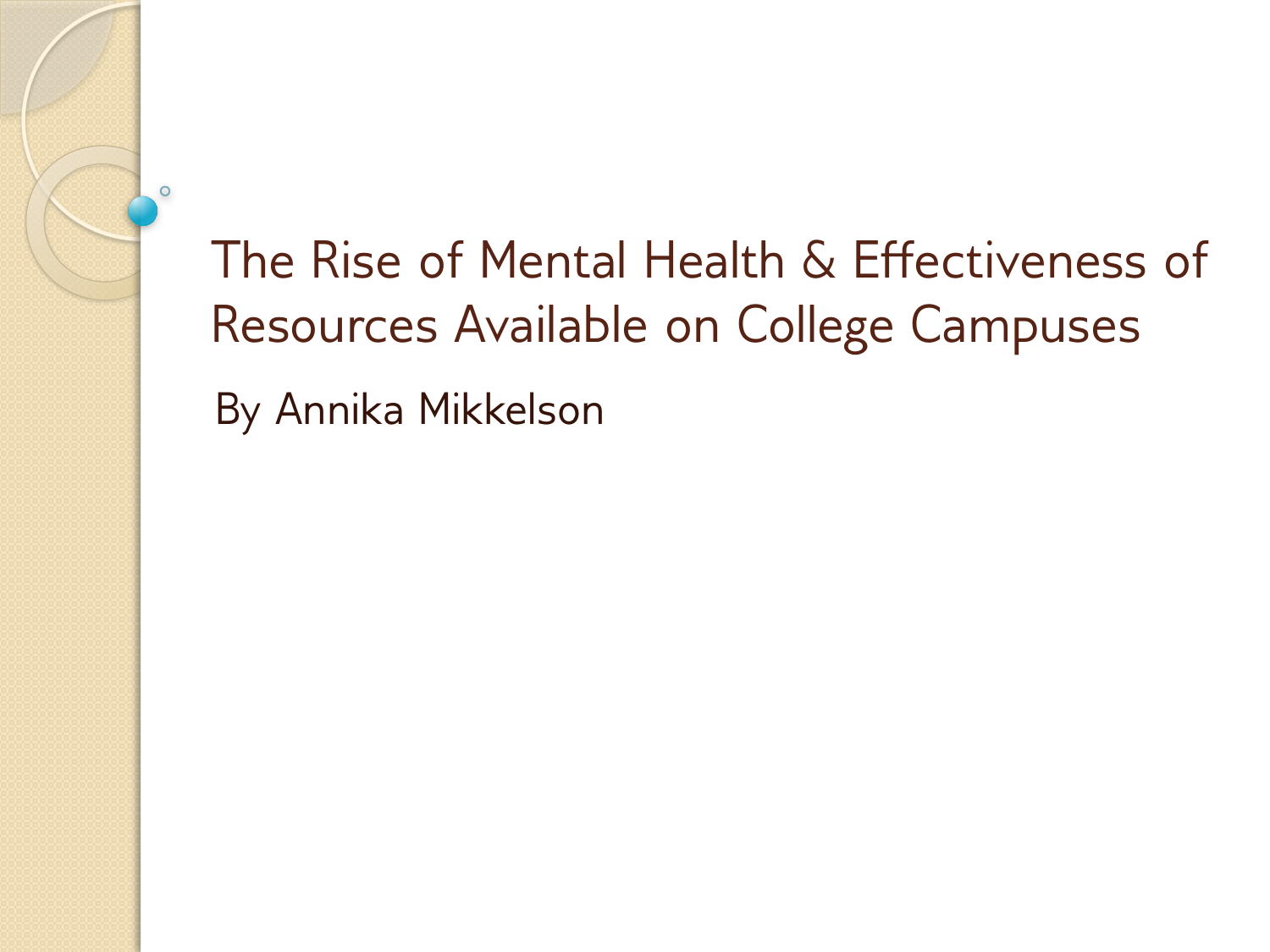

# The Rise of Mental Health & Effectiveness of Resources Available on College Campuses
By Annika Mikkelson